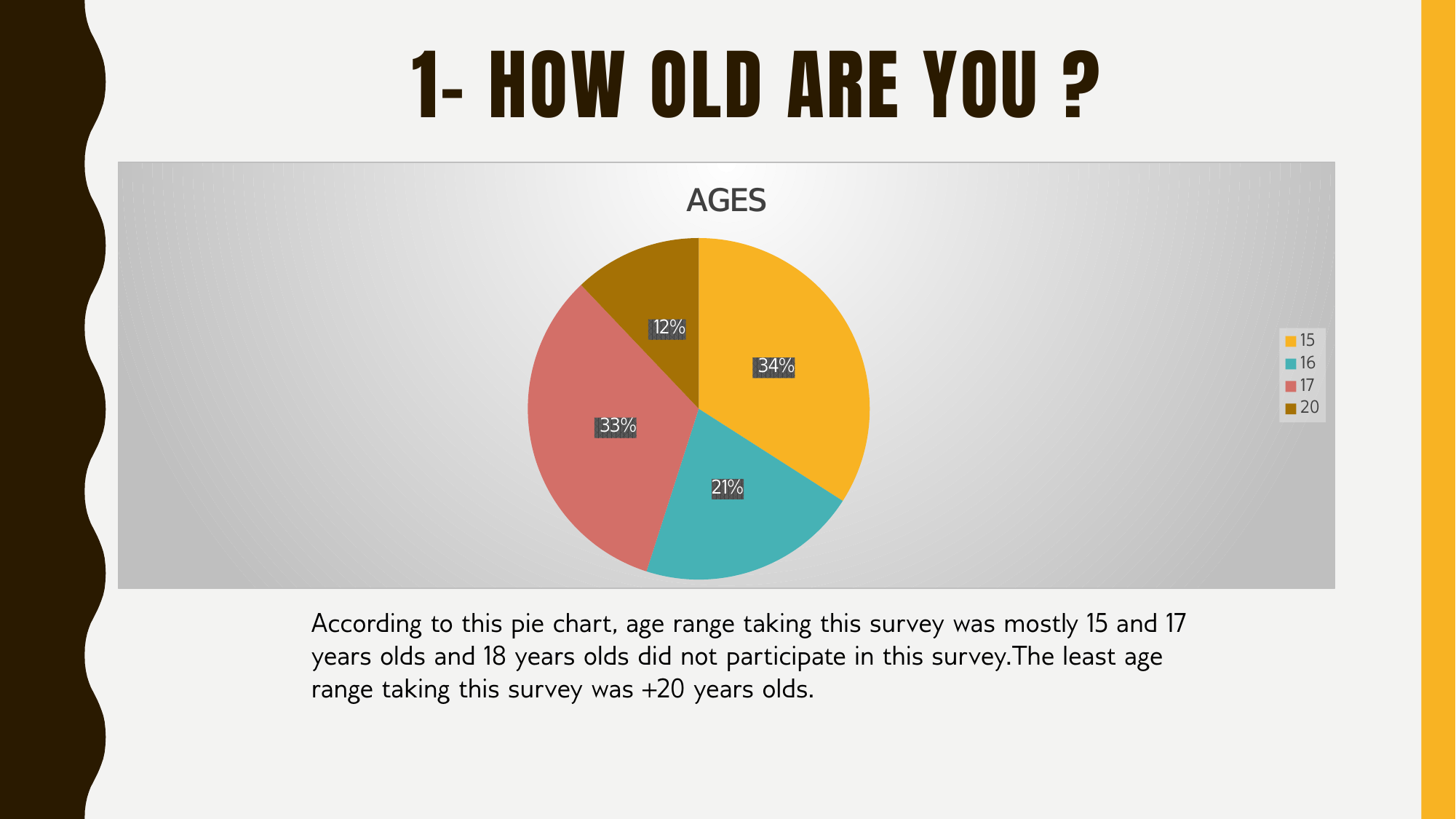

# 1- how old are you ?

### Chart: AGES

| Category | Ages |
|---|---|
| 15 | 31.0 |
| 16 | 19.0 |
| 17 | 30.0 |
| 20 | 11.0 |
According to this pie chart, age range taking this survey was mostly 15 and 17 years olds and 18 years olds did not participate in this survey.The least age range taking this survey was +20 years olds.